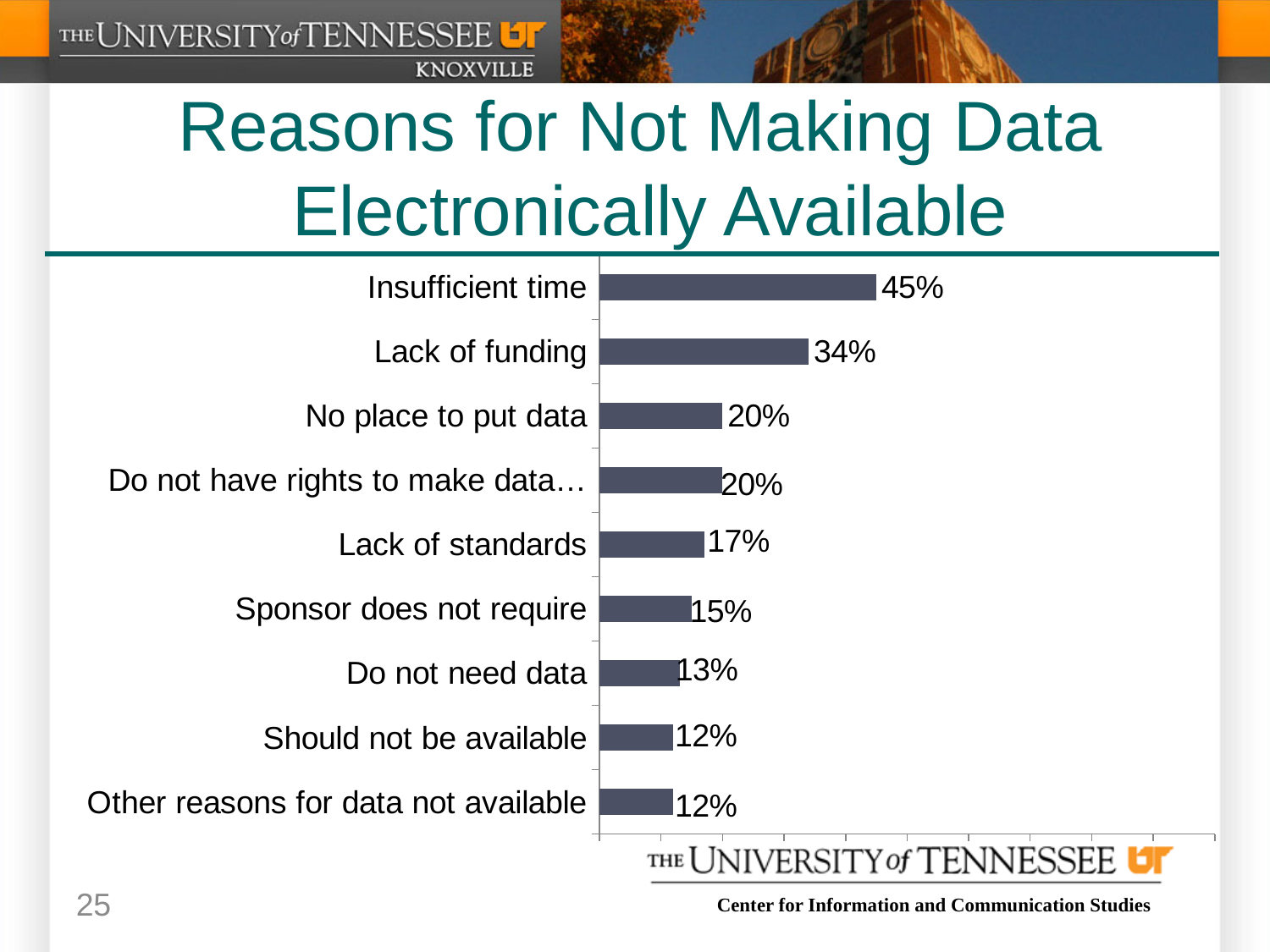

Reasons for Not Making Data
 Electronically Available

### Chart

| Category | Series 1 |
|---|---|
| Other reasons for data not available | 0.12000000000000002 |
| Should not be available | 0.12000000000000002 |
| Do not need data | 0.13 |
| Sponsor does not require | 0.1500000000000002 |
| Lack of standards | 0.17 |
| Do not have rights to make data… | 0.2 |
| No place to put data | 0.2 |
| Lack of funding | 0.34 |
| Insufficient time | 0.45 |
25